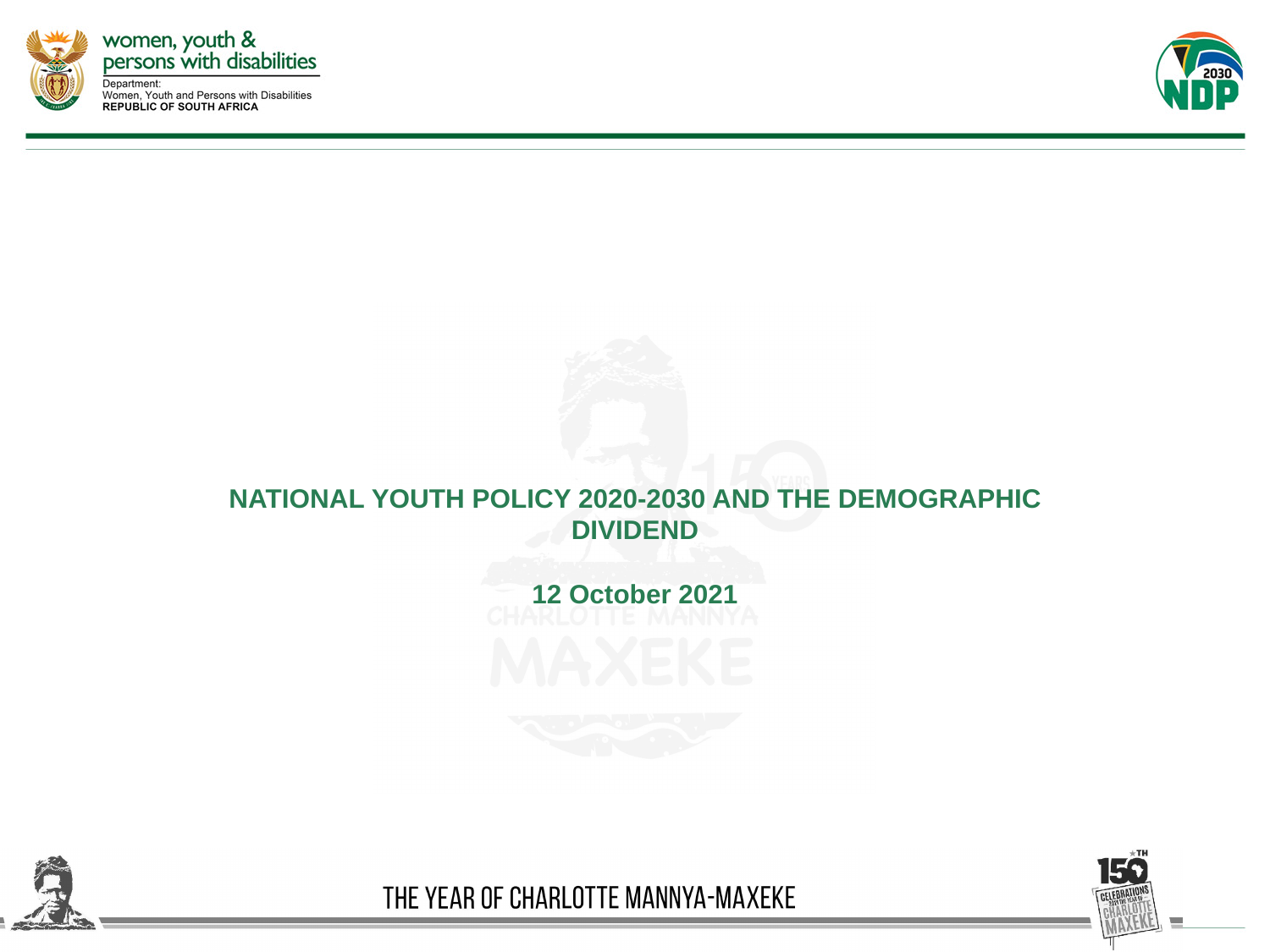

# NATIONAL YOUTH POLICY 2020-2030 AND THE DEMOGRAPHIC DIVIDEND 12 October 2021
1